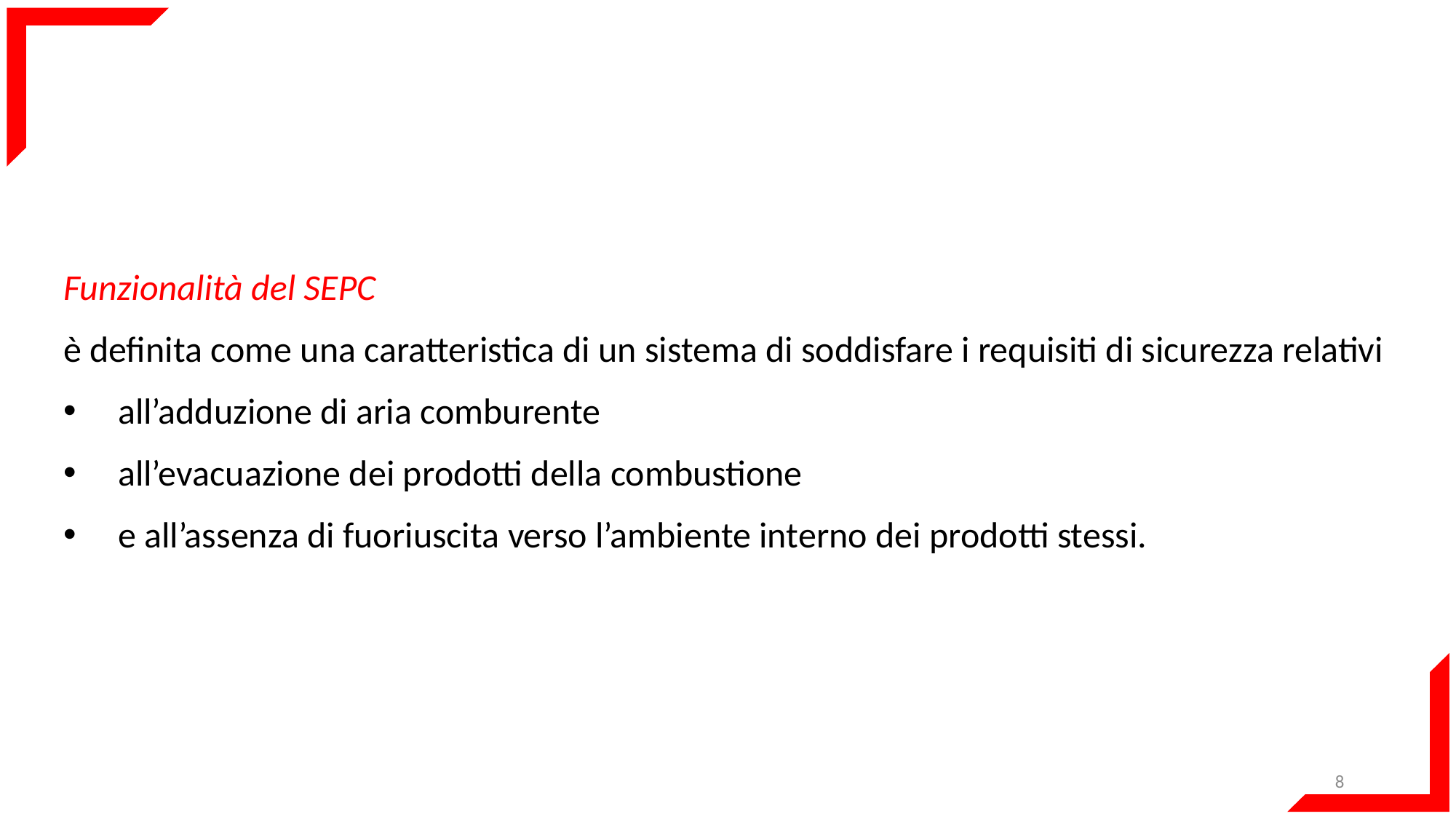

Funzionalità del SEPC
è definita come una caratteristica di un sistema di soddisfare i requisiti di sicurezza relativi
all’adduzione di aria comburente
all’evacuazione dei prodotti della combustione
e all’assenza di fuoriuscita verso l’ambiente interno dei prodotti stessi.

8